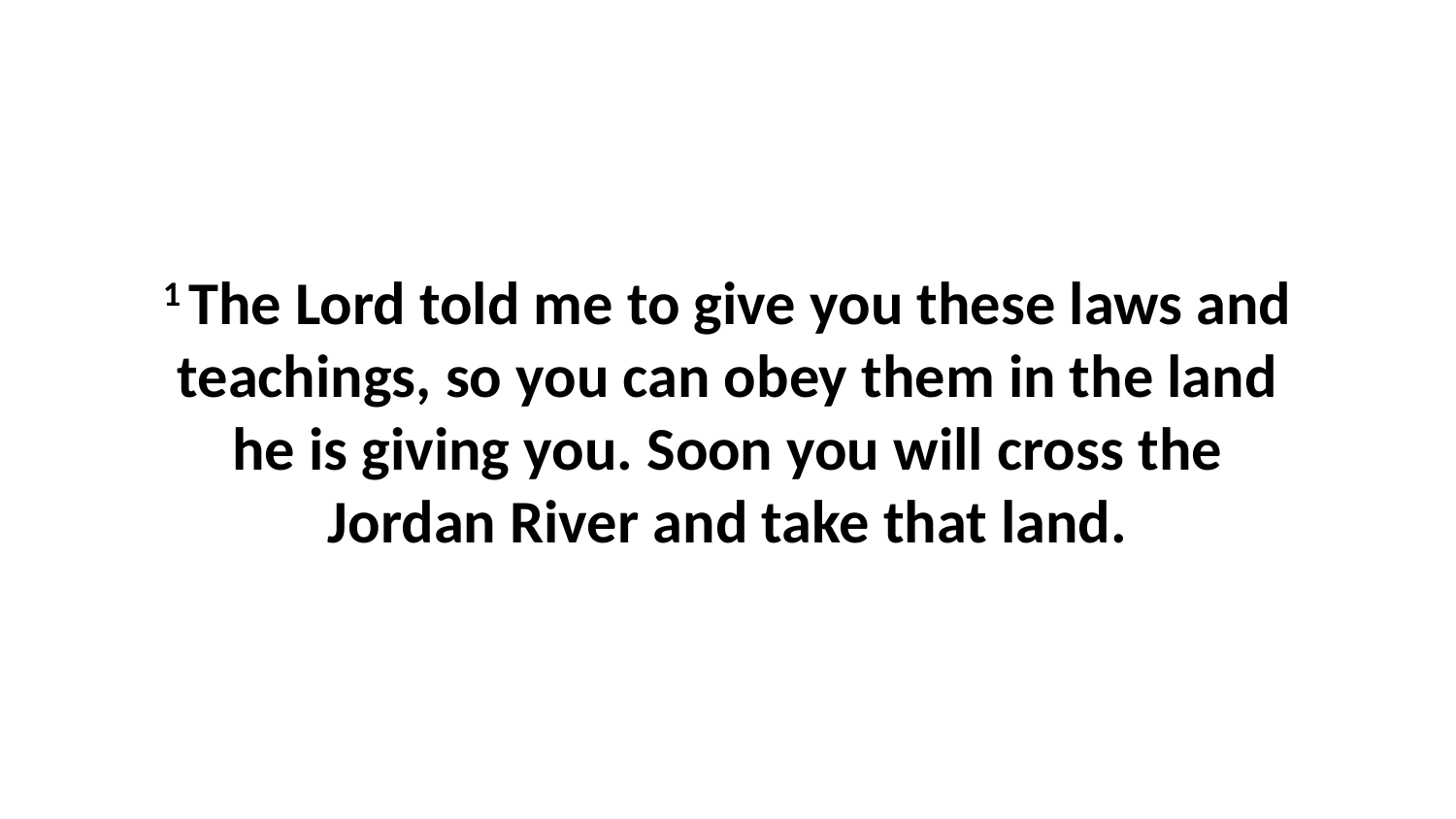

1 The Lord told me to give you these laws and teachings, so you can obey them in the land he is giving you. Soon you will cross the Jordan River and take that land.